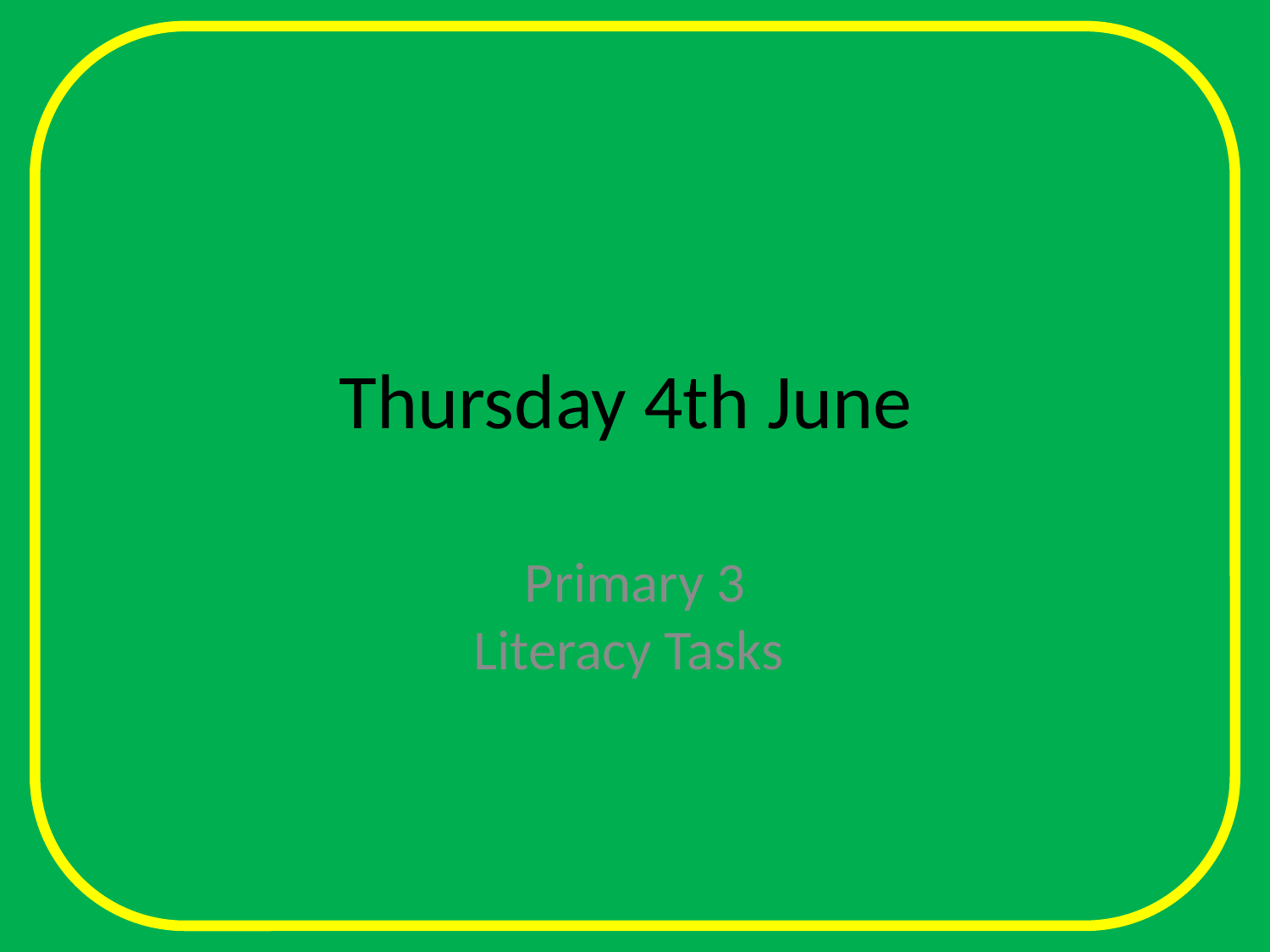

# Thursday 4th June
Primary 3
Literacy Tasks